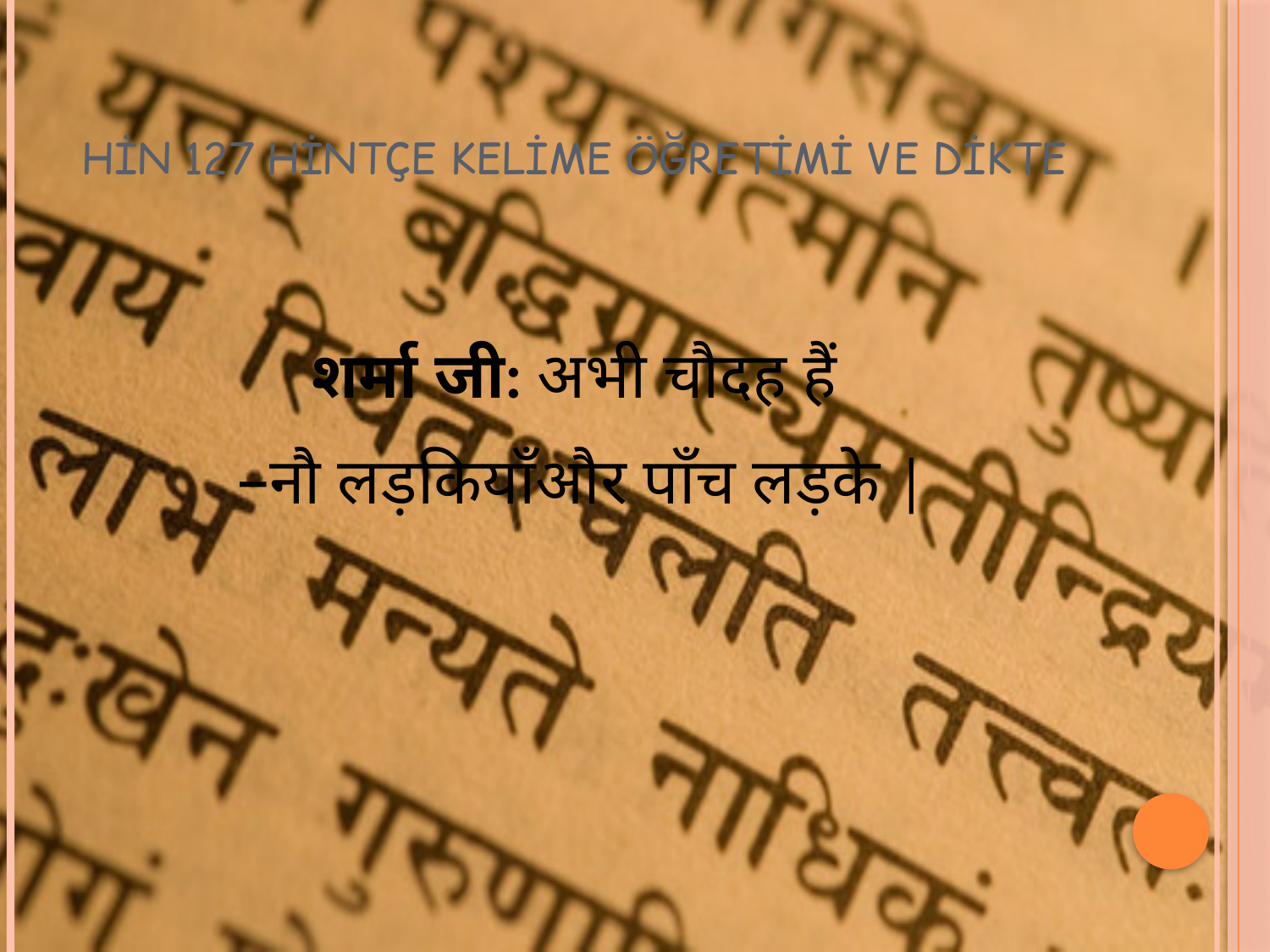

# HİN 127 HİNTÇE KELİME ÖĞRETİMİ VE DİKTE

शर्मा जी: अभी चौदह हैं
–नौ लड़कियाँऔर पाँच लड़के |